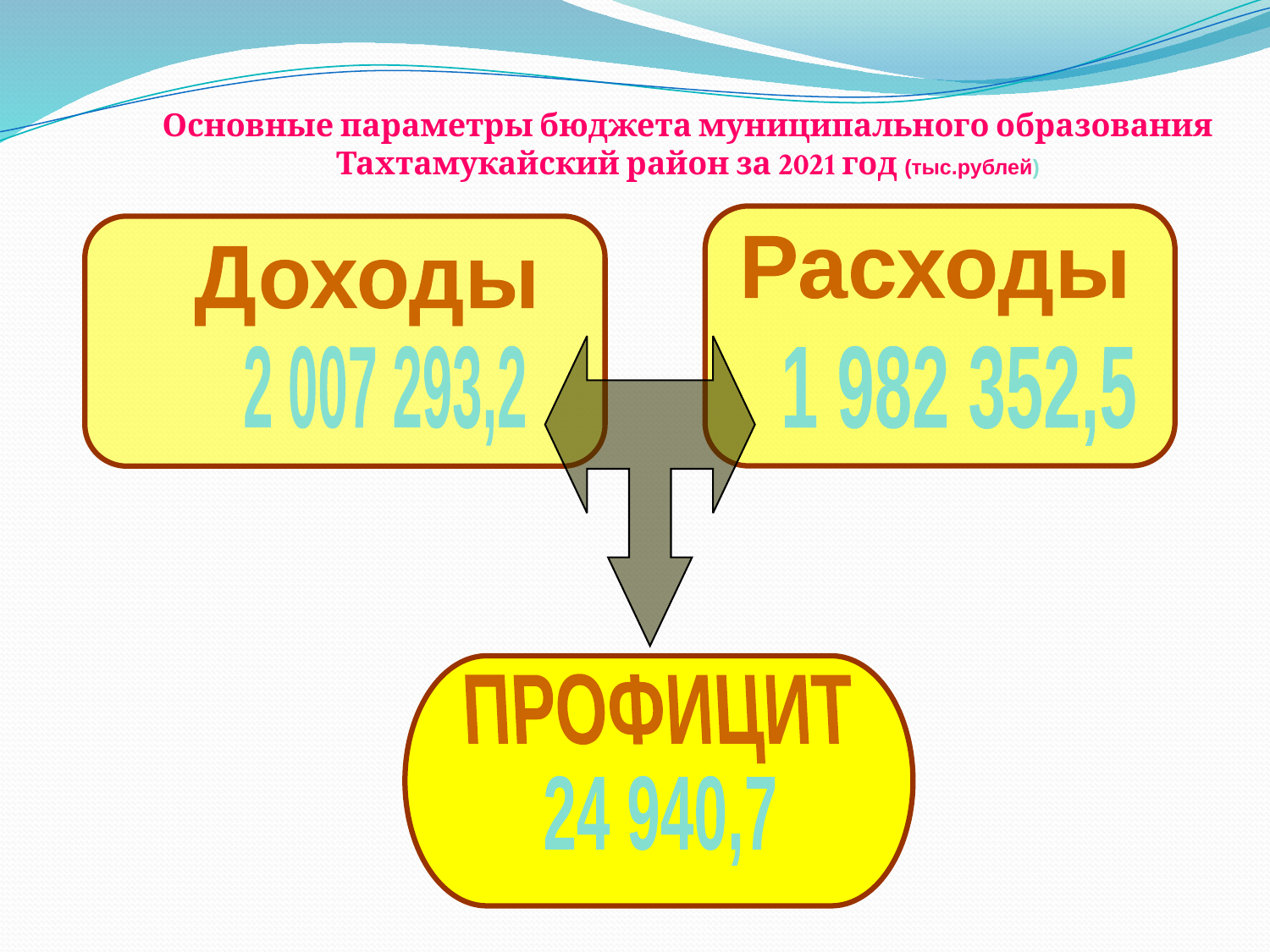

# Основные параметры бюджета муниципального образования Тахтамукайский район за 2021 год (тыс.рублей)

Расходы
Доходы

2 007 293,2
1 982 352,5

ПРОФИЦИТ
24 940,7